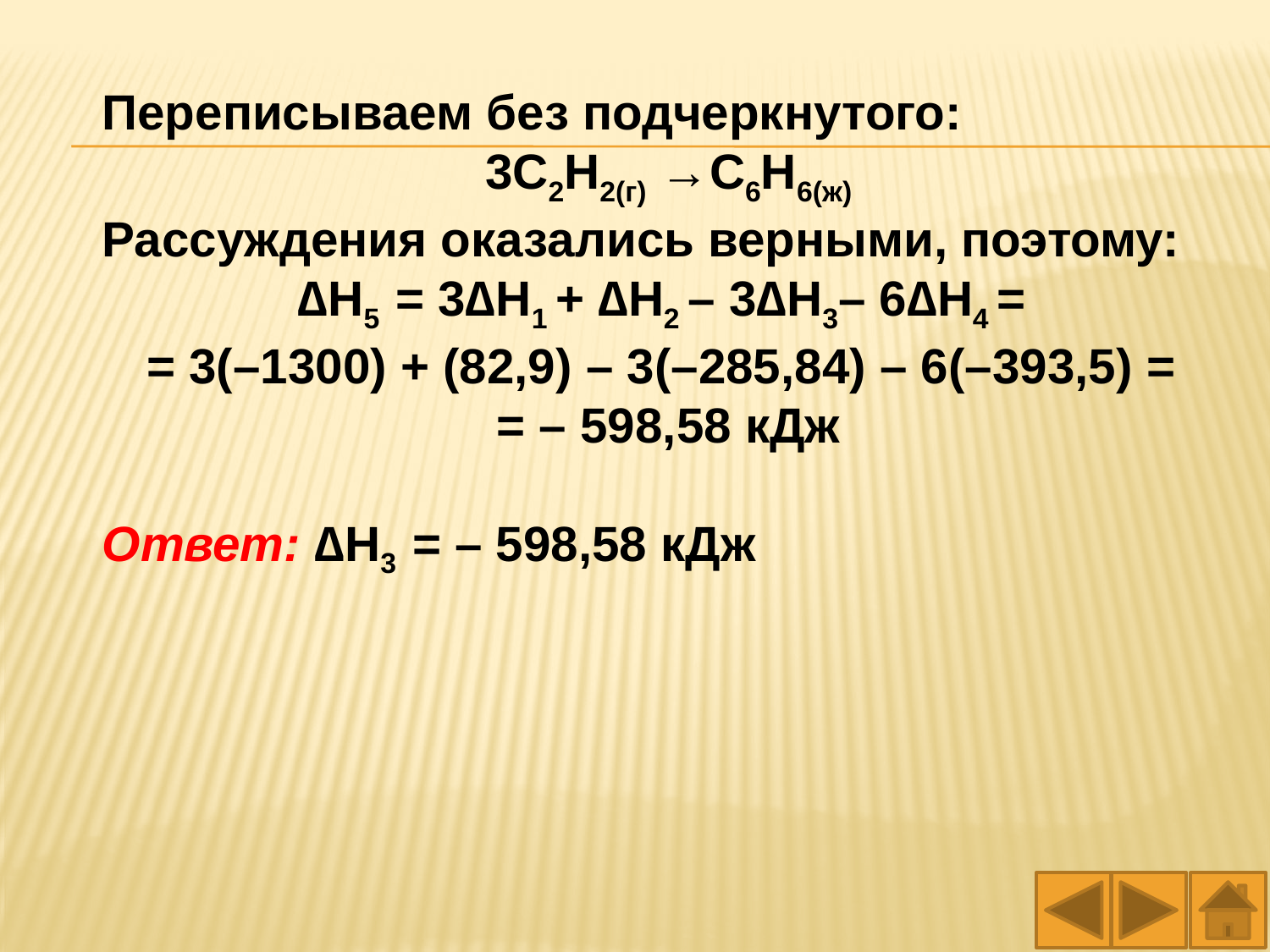

Переписываем без подчеркнутого:
3C2H2(г) →C6H6(ж)
Рассуждения оказались верными, поэтому:
∆H5  = 3∆H1 + ∆H2 – 3∆H3– 6∆H4 =
= 3(–1300) + (82,9) – 3(–285,84) – 6(–393,5) =
= – 598,58 кДж

Ответ: ∆H3  = – 598,58 кДж